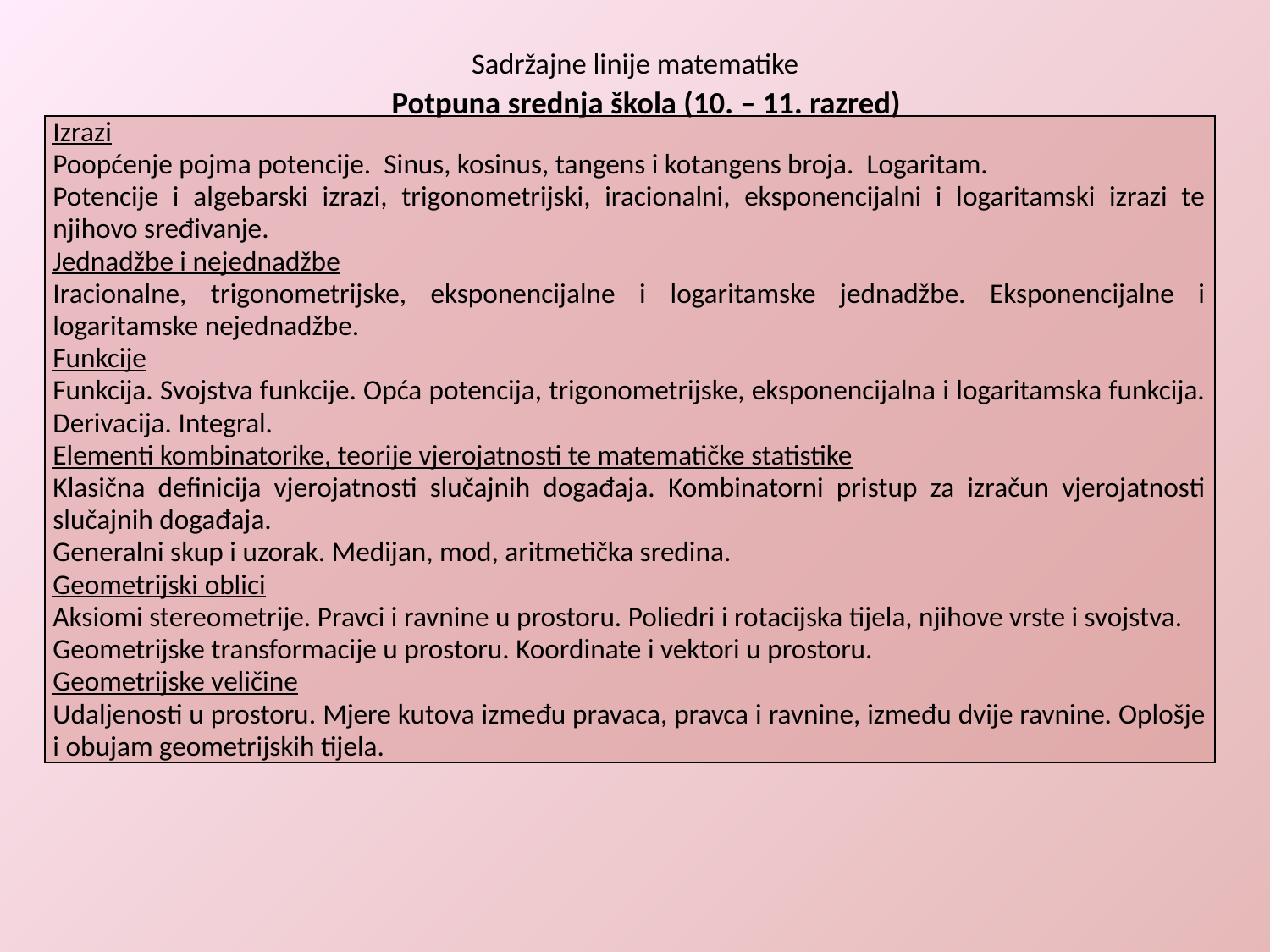

# Sadržajne linije matematike
Potpuna srednja škola (10. – 11. razred)

| Izrazi Poopćenje pojma potencije. Sinus, kosinus, tangens i kotangens broja. Logaritam. Potencije i algebarski izrazi, trigonometrijski, iracionalni, eksponencijalni i logaritamski izrazi te njihovo sređivanje. Jednadžbe i nejednadžbe Iracionalne, trigonometrijske, eksponencijalne i logaritamske jednadžbe. Eksponencijalne i logaritamske nejednadžbe. Funkcije Funkcija. Svojstva funkcije. Opća potencija, trigonometrijske, eksponencijalna i logaritamska funkcija. Derivacija. Integral. Elementi kombinatorike, teorije vjerojatnosti te matematičke statistike Klasična definicija vjerojatnosti slučajnih događaja. Kombinatorni pristup za izračun vjerojatnosti slučajnih događaja. Generalni skup i uzorak. Medijan, mod, aritmetička sredina. Geometrijski oblici Aksiomi stereometrije. Pravci i ravnine u prostoru. Poliedri i rotacijska tijela, njihove vrste i svojstva. Geometrijske transformacije u prostoru. Koordinate i vektori u prostoru. Geometrijske veličine Udaljenosti u prostoru. Mjere kutova između pravaca, pravca i ravnine, između dvije ravnine. Oplošje i obujam geometrijskih tijela. |
| --- |